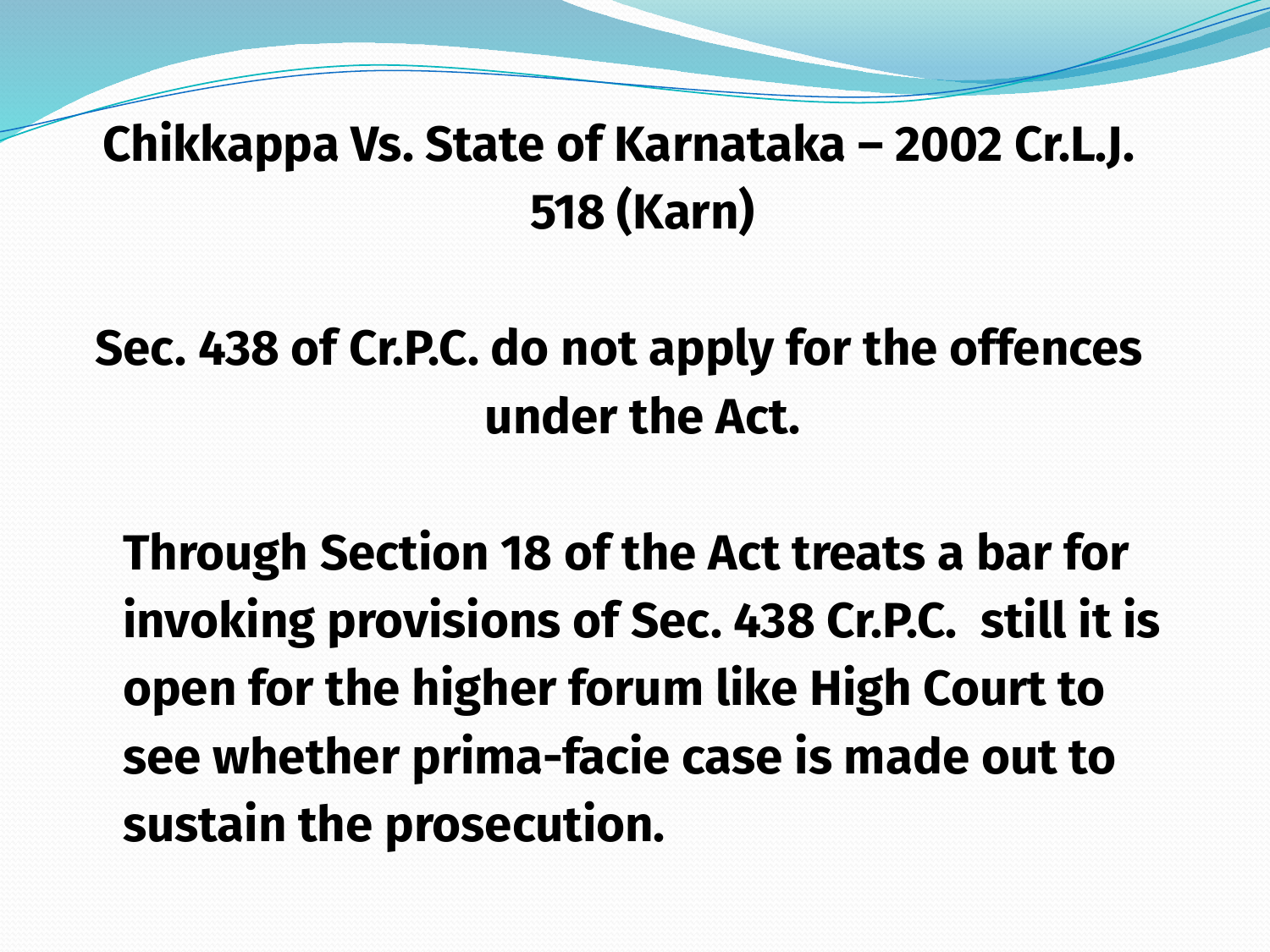

Chikkappa Vs. State of Karnataka – 2002 Cr.L.J. 518 (Karn)

Sec. 438 of Cr.P.C. do not apply for the offences under the Act.

	Through Section 18 of the Act treats a bar for invoking provisions of Sec. 438 Cr.P.C.  still it is open for the higher forum like High Court to see whether prima-facie case is made out to sustain the prosecution.